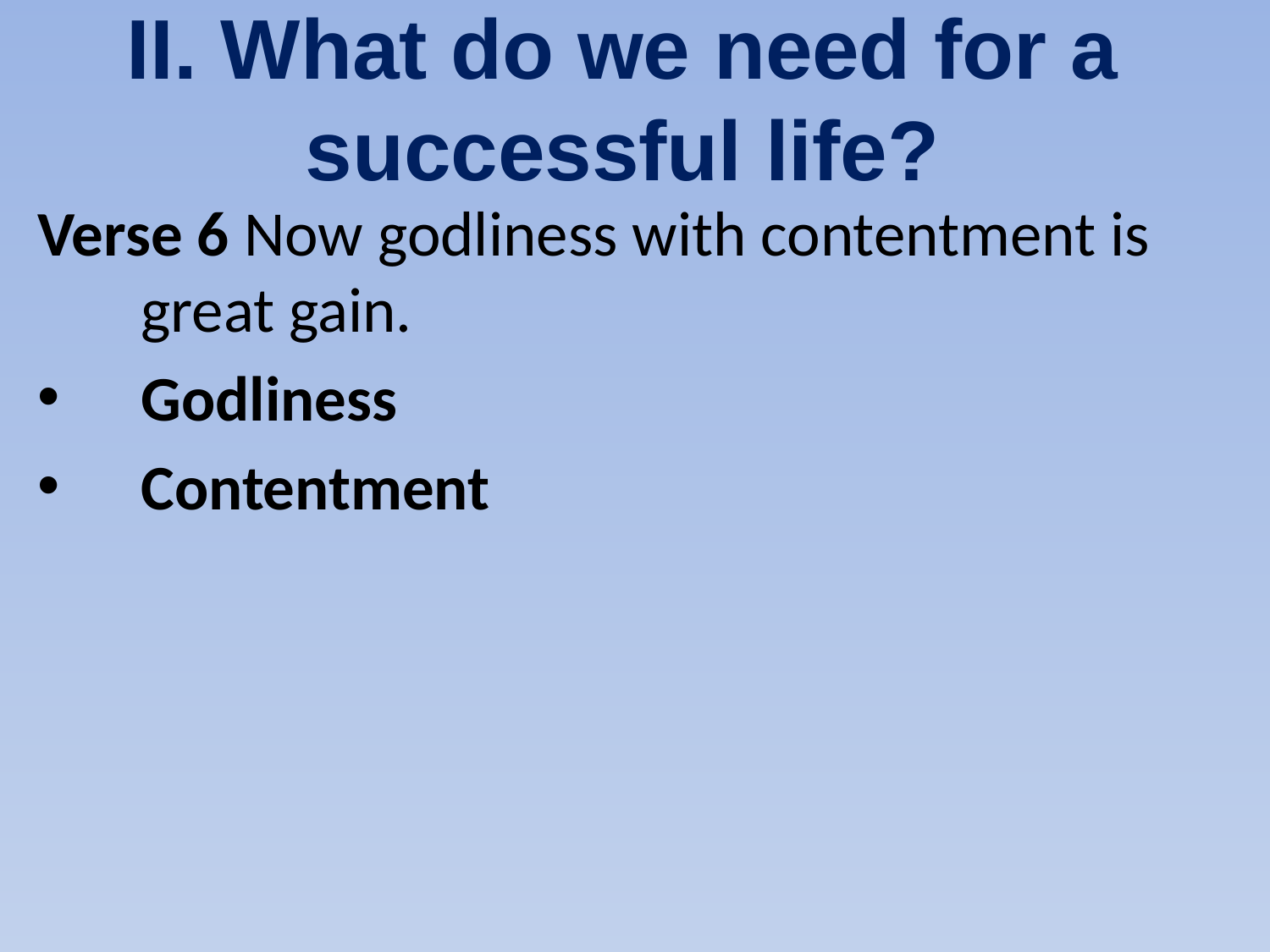

# II. What do we need for a successful life?
Verse 6 Now godliness with contentment is great gain.
Godliness
Contentment